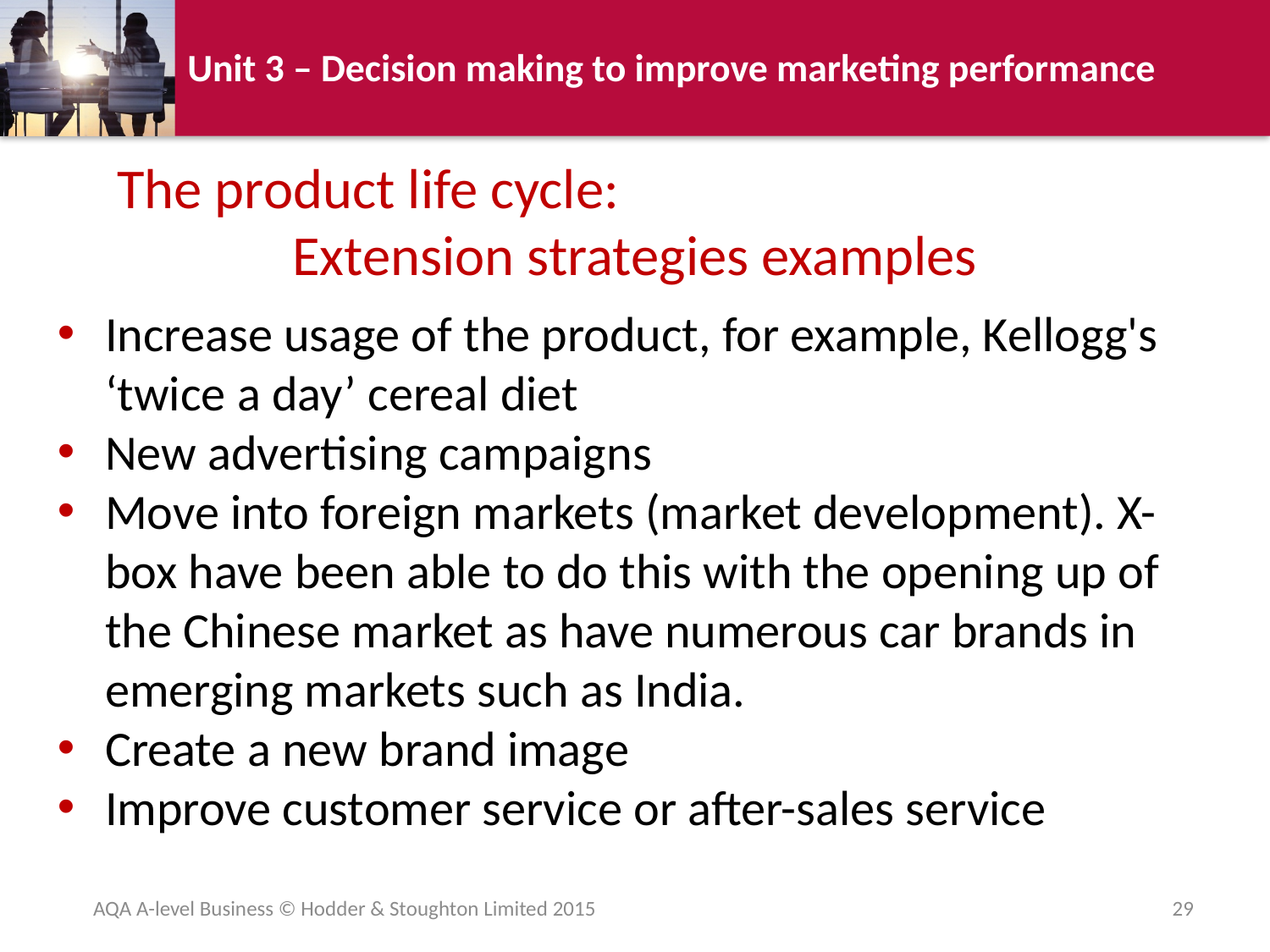

The product life cycle:                                           Extension strategies examples
Increase usage of the product, for example, Kellogg's ‘twice a day’ cereal diet
New advertising campaigns
Move into foreign markets (market development). X-box have been able to do this with the opening up of the Chinese market as have numerous car brands in emerging markets such as India.
Create a new brand image
Improve customer service or after-sales service
AQA A-level Business © Hodder & Stoughton Limited 2015
29